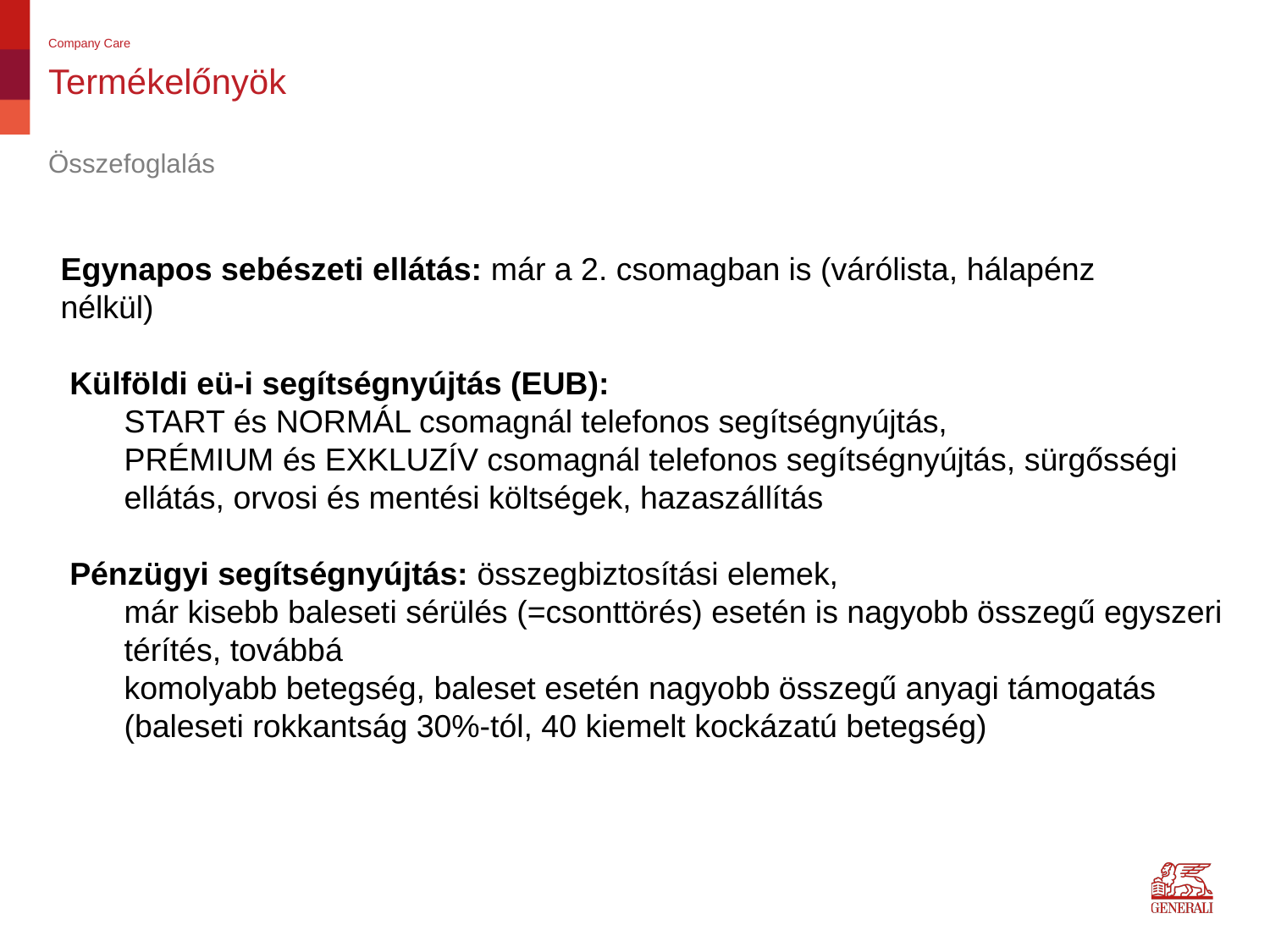

Company Care
# Termékelőnyök
Összefoglalás
Egynapos sebészeti ellátás: már a 2. csomagban is (várólista, hálapénz 	nélkül)

 Külföldi eü-i segítségnyújtás (EUB):
START és NORMÁL csomagnál telefonos segítségnyújtás,
PRÉMIUM és EXKLUZÍV csomagnál telefonos segítségnyújtás, sürgősségi ellátás, orvosi és mentési költségek, hazaszállítás

 Pénzügyi segítségnyújtás: összegbiztosítási elemek,
már kisebb baleseti sérülés (=csonttörés) esetén is nagyobb összegű egyszeri térítés, továbbá
komolyabb betegség, baleset esetén nagyobb összegű anyagi támogatás (baleseti rokkantság 30%-tól, 40 kiemelt kockázatú betegség)